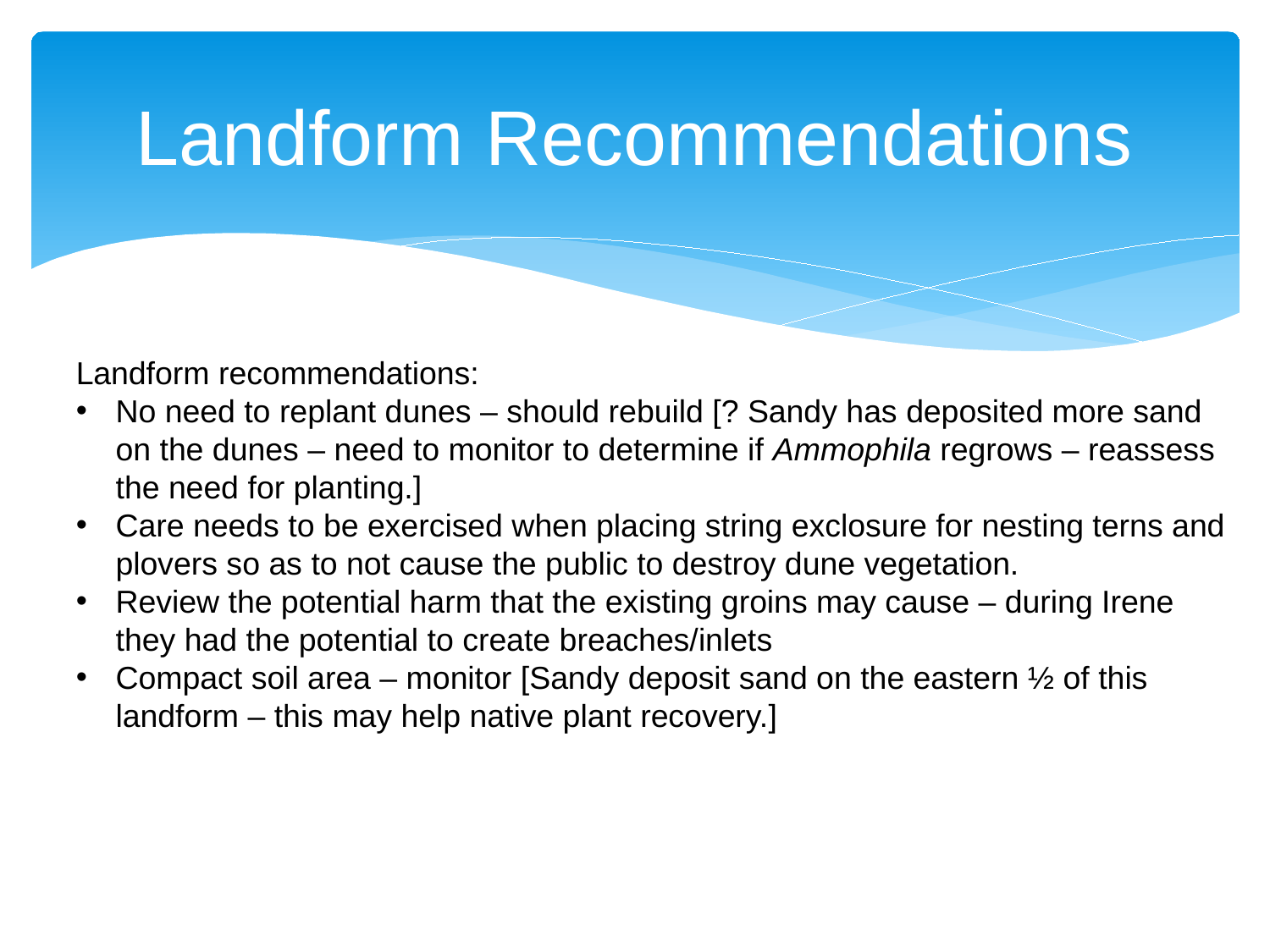

# Landform Recommendations
Landform recommendations:
No need to replant dunes – should rebuild [? Sandy has deposited more sand on the dunes – need to monitor to determine if Ammophila regrows – reassess the need for planting.]
Care needs to be exercised when placing string exclosure for nesting terns and plovers so as to not cause the public to destroy dune vegetation.
Review the potential harm that the existing groins may cause – during Irene they had the potential to create breaches/inlets
Compact soil area – monitor [Sandy deposit sand on the eastern ½ of this landform – this may help native plant recovery.]